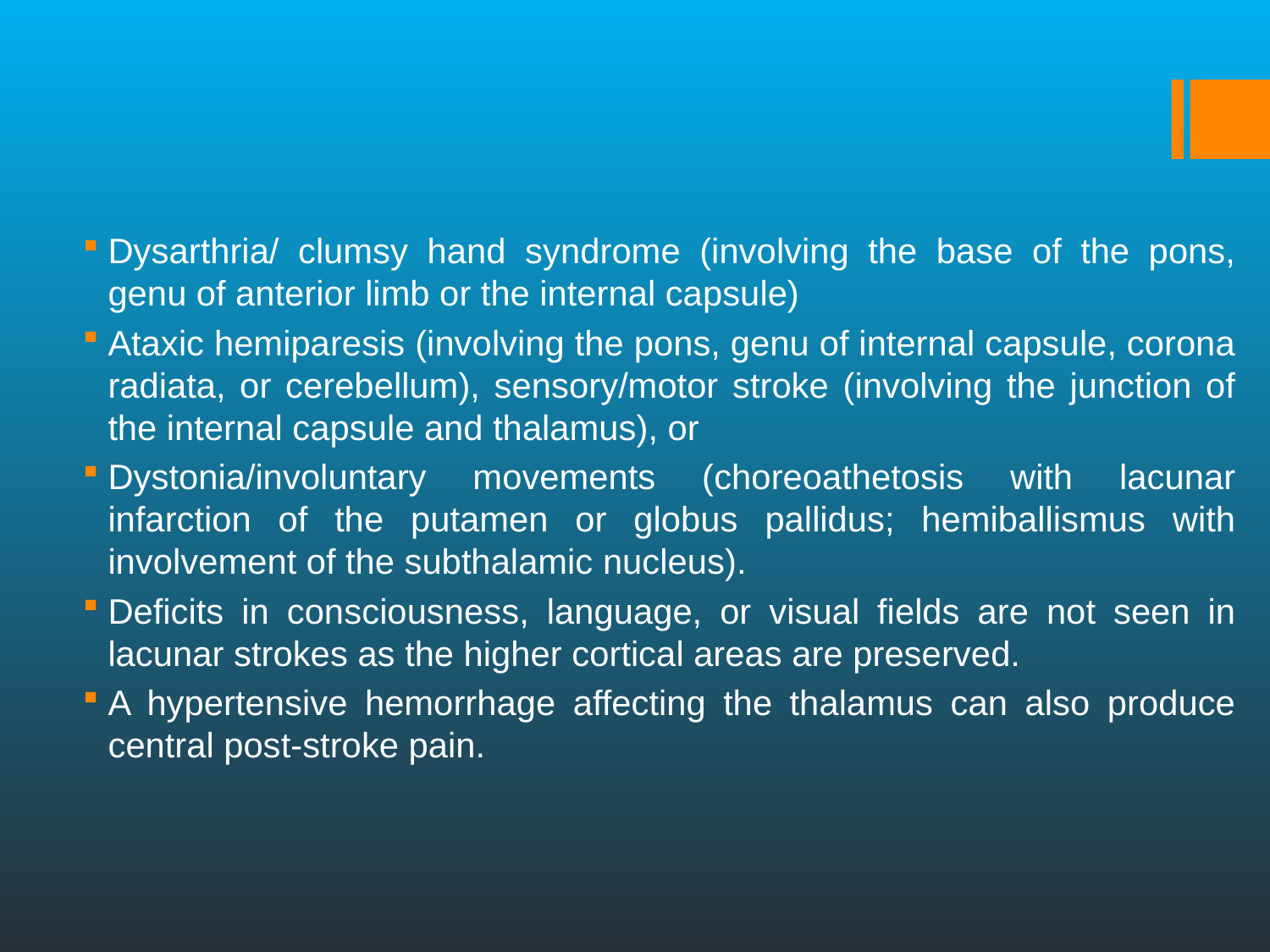

#
Dysarthria/ clumsy hand syndrome (involving the base of the pons, genu of anterior limb or the internal capsule)
Ataxic hemiparesis (involving the pons, genu of internal capsule, corona radiata, or cerebellum), sensory/motor stroke (involving the junction of the internal capsule and thalamus), or
Dystonia/involuntary movements (choreoathetosis with lacunar infarction of the putamen or globus pallidus; hemiballismus with involvement of the subthalamic nucleus).
Deficits in consciousness, language, or visual fields are not seen in lacunar strokes as the higher cortical areas are preserved.
A hypertensive hemorrhage affecting the thalamus can also produce central post-stroke pain.